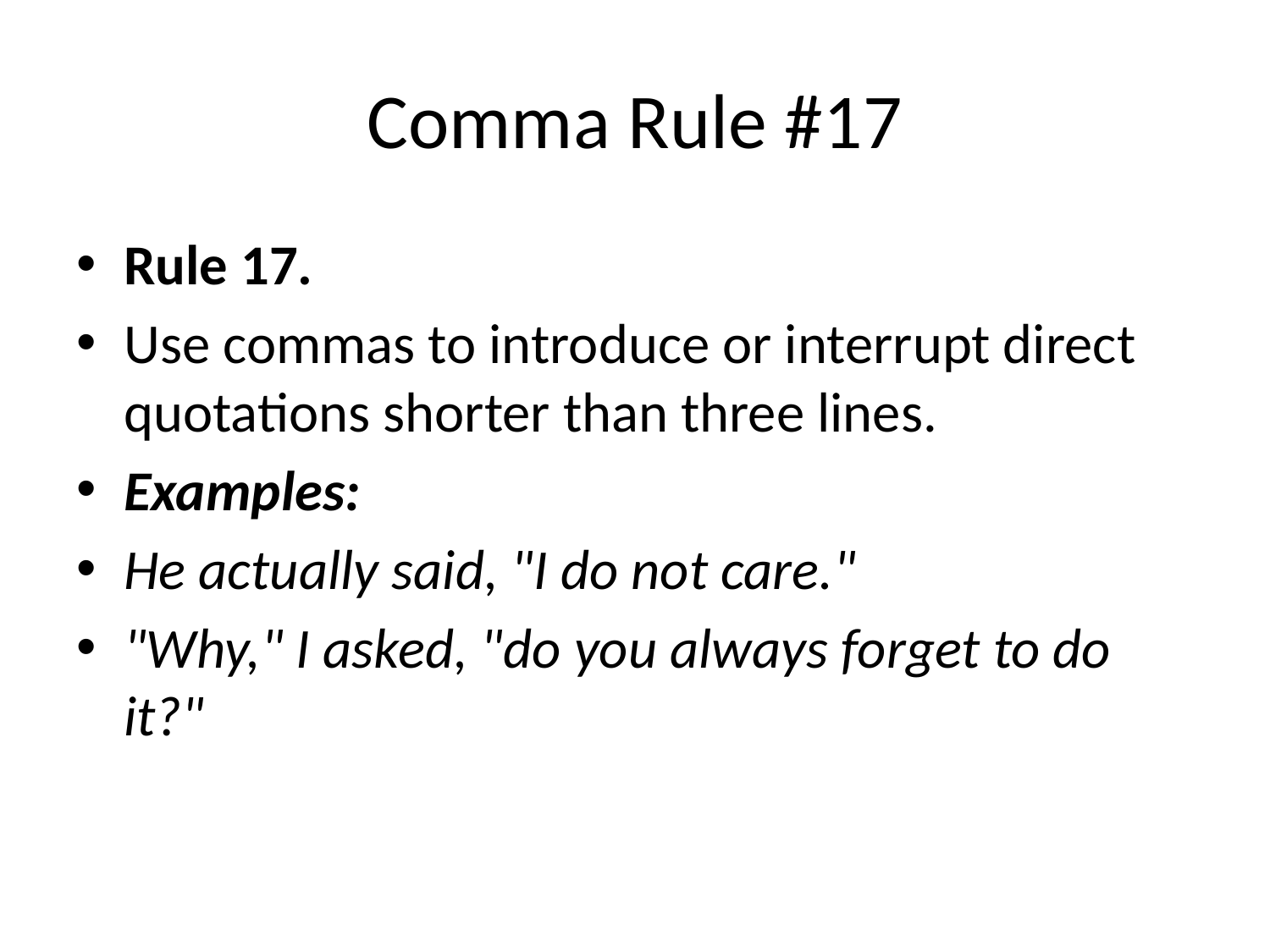

# Comma Rule #17
Rule 17.
Use commas to introduce or interrupt direct quotations shorter than three lines.
Examples:
He actually said, "I do not care."
"Why," I asked, "do you always forget to do it?"